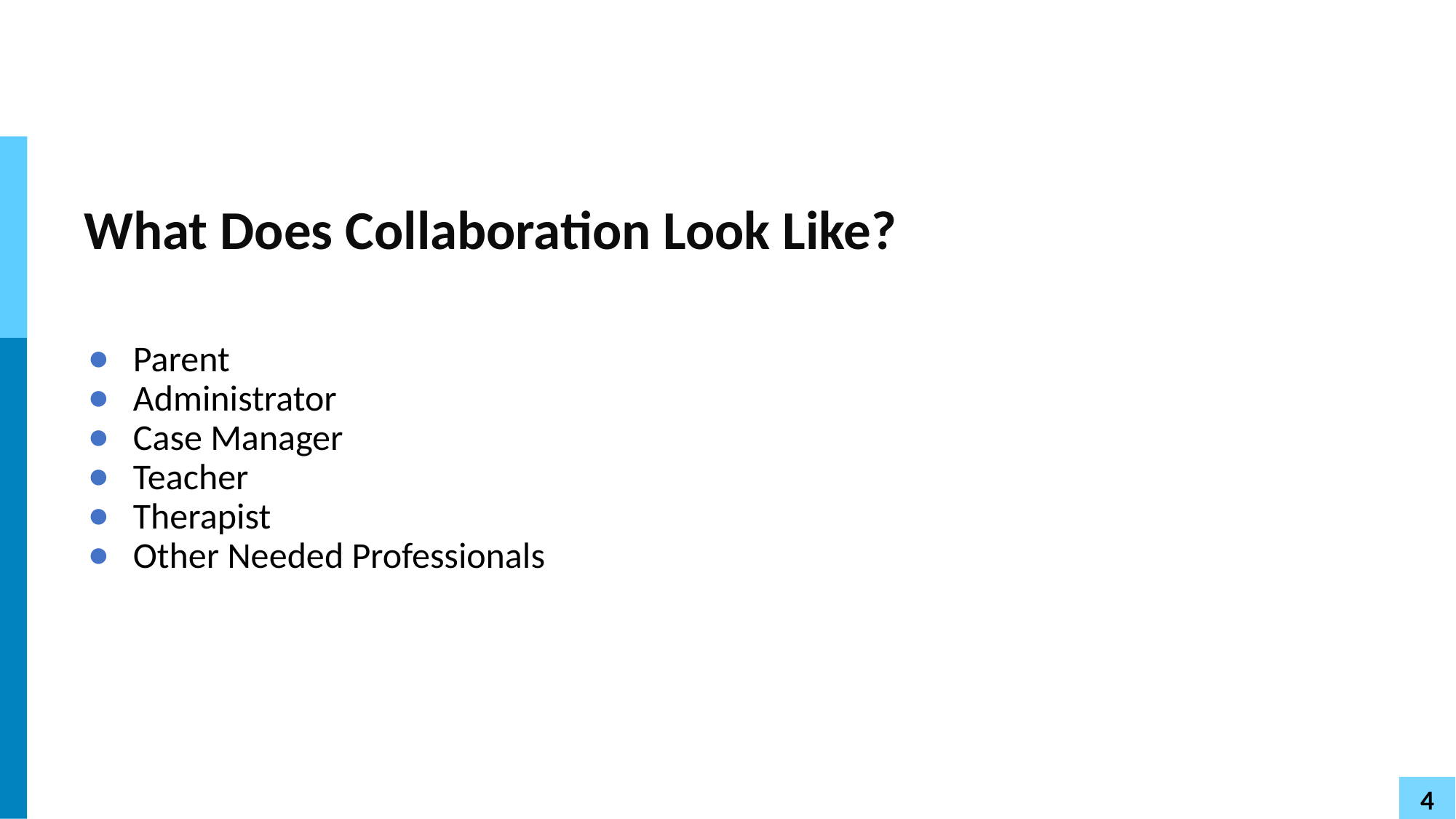

# What Does Collaboration Look Like?
Parent
Administrator
Case Manager
Teacher
Therapist
Other Needed Professionals